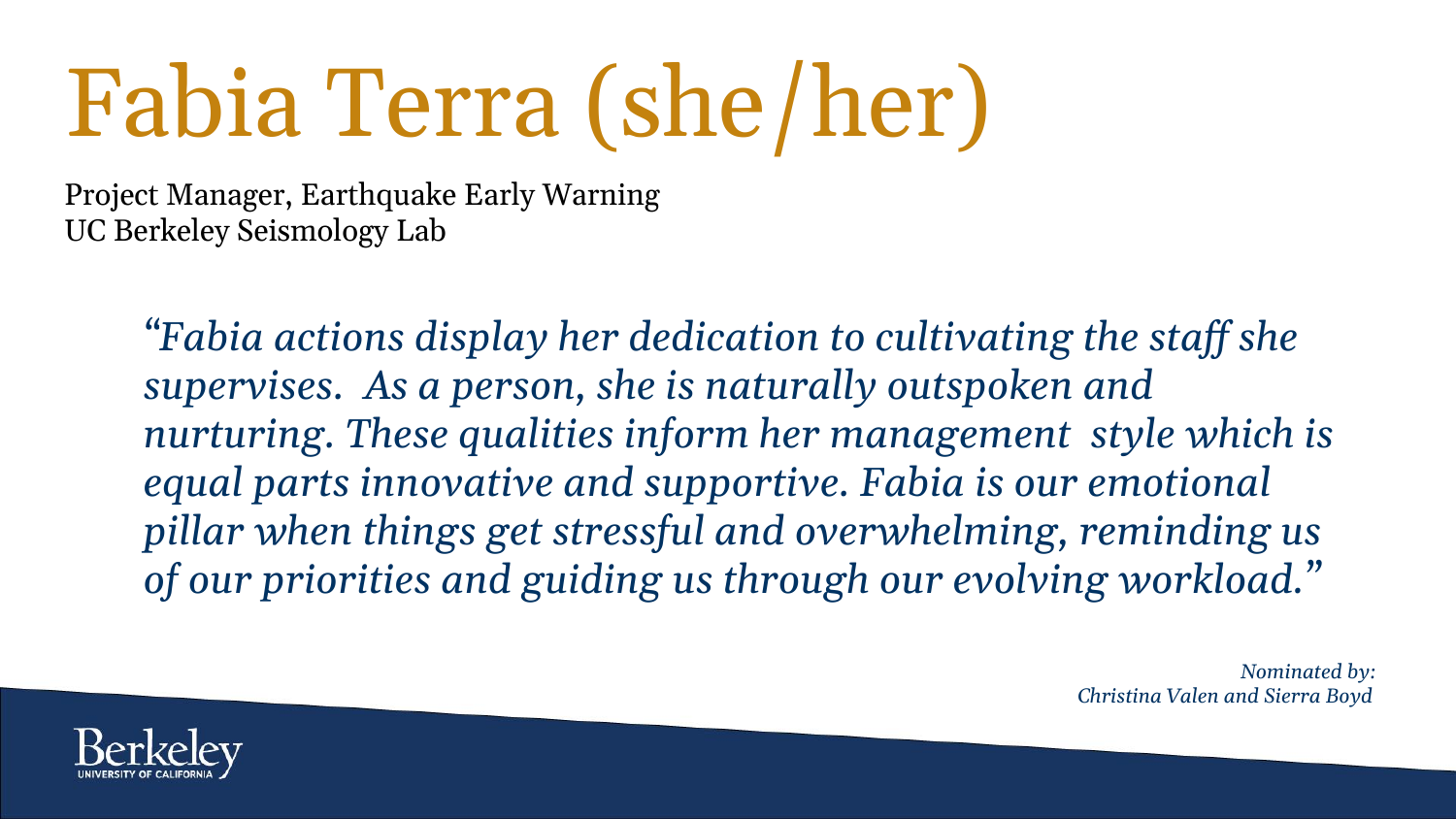

# Fabia Terra (she/her)
Project Manager, Earthquake Early Warning
UC Berkeley Seismology Lab
“Fabia actions display her dedication to cultivating the staff she supervises.  As a person, she is naturally outspoken and nurturing. These qualities inform her management  style which is equal parts innovative and supportive. Fabia is our emotional pillar when things get stressful and overwhelming, reminding us of our priorities and guiding us through our evolving workload.”
Nominated by:
Christina Valen and Sierra Boyd